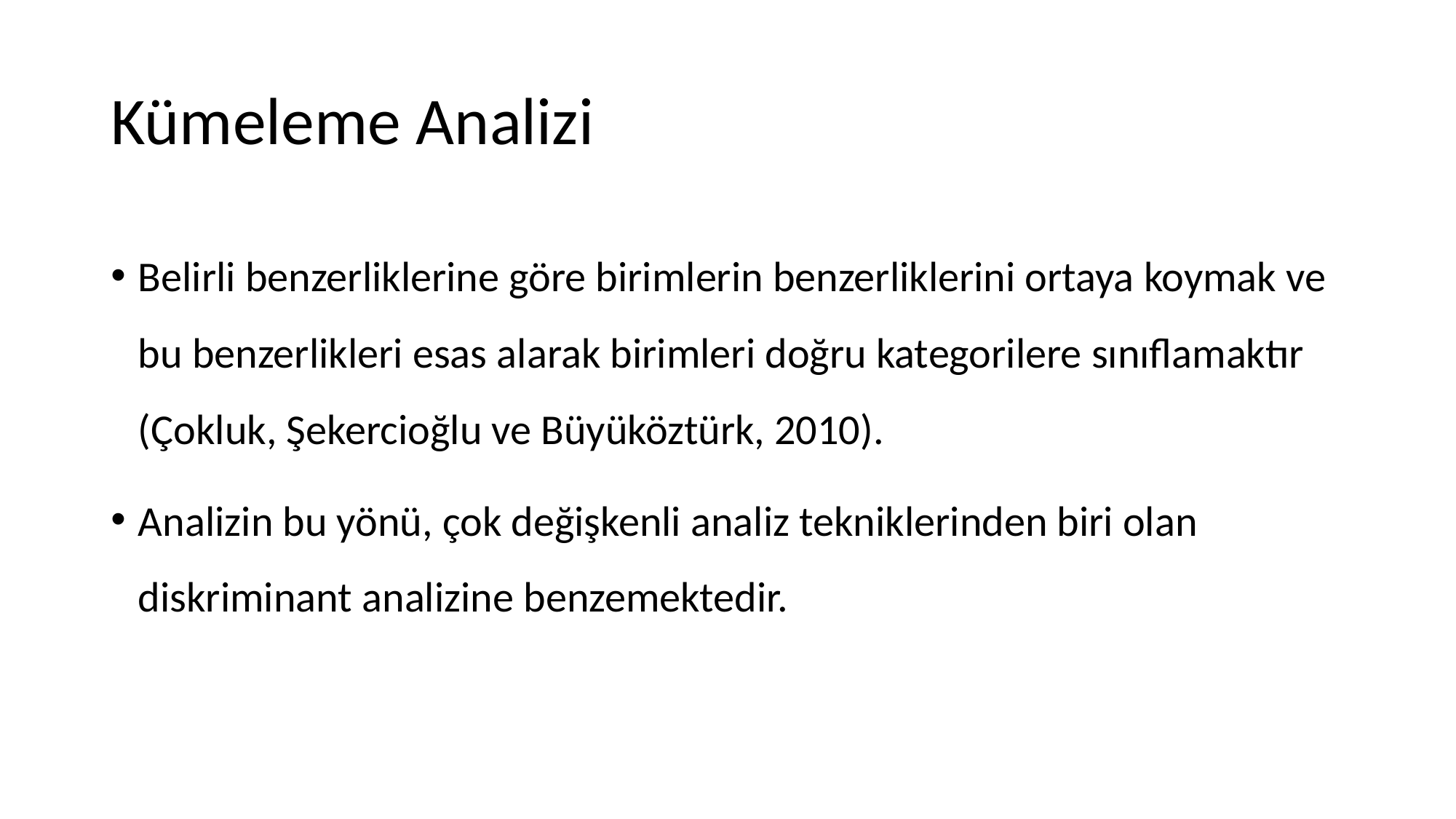

# Kümeleme Analizi
Belirli benzerliklerine göre birimlerin benzerliklerini ortaya koymak ve bu benzerlikleri esas alarak birimleri doğru kategorilere sınıflamaktır (Çokluk, Şekercioğlu ve Büyüköztürk, 2010).
Analizin bu yönü, çok değişkenli analiz tekniklerinden biri olan diskriminant analizine benzemektedir.